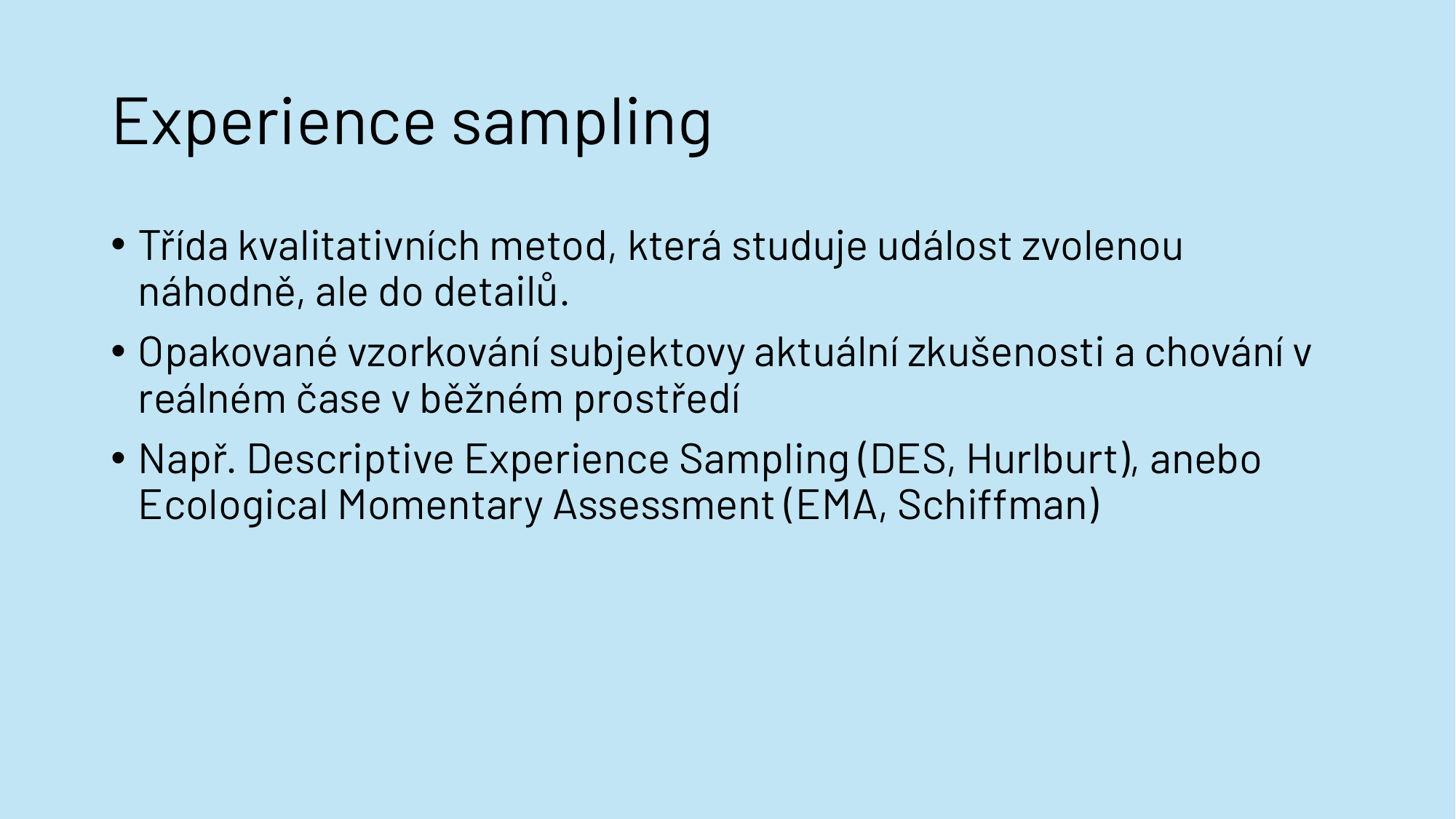

# Experience sampling
Třída kvalitativních metod, která studuje událost zvolenou náhodně, ale do detailů.
Opakované vzorkování subjektovy aktuální zkušenosti a chování v reálném čase v běžném prostředí
Např. Descriptive Experience Sampling (DES, Hurlburt), anebo Ecological Momentary Assessment (EMA, Schiffman)